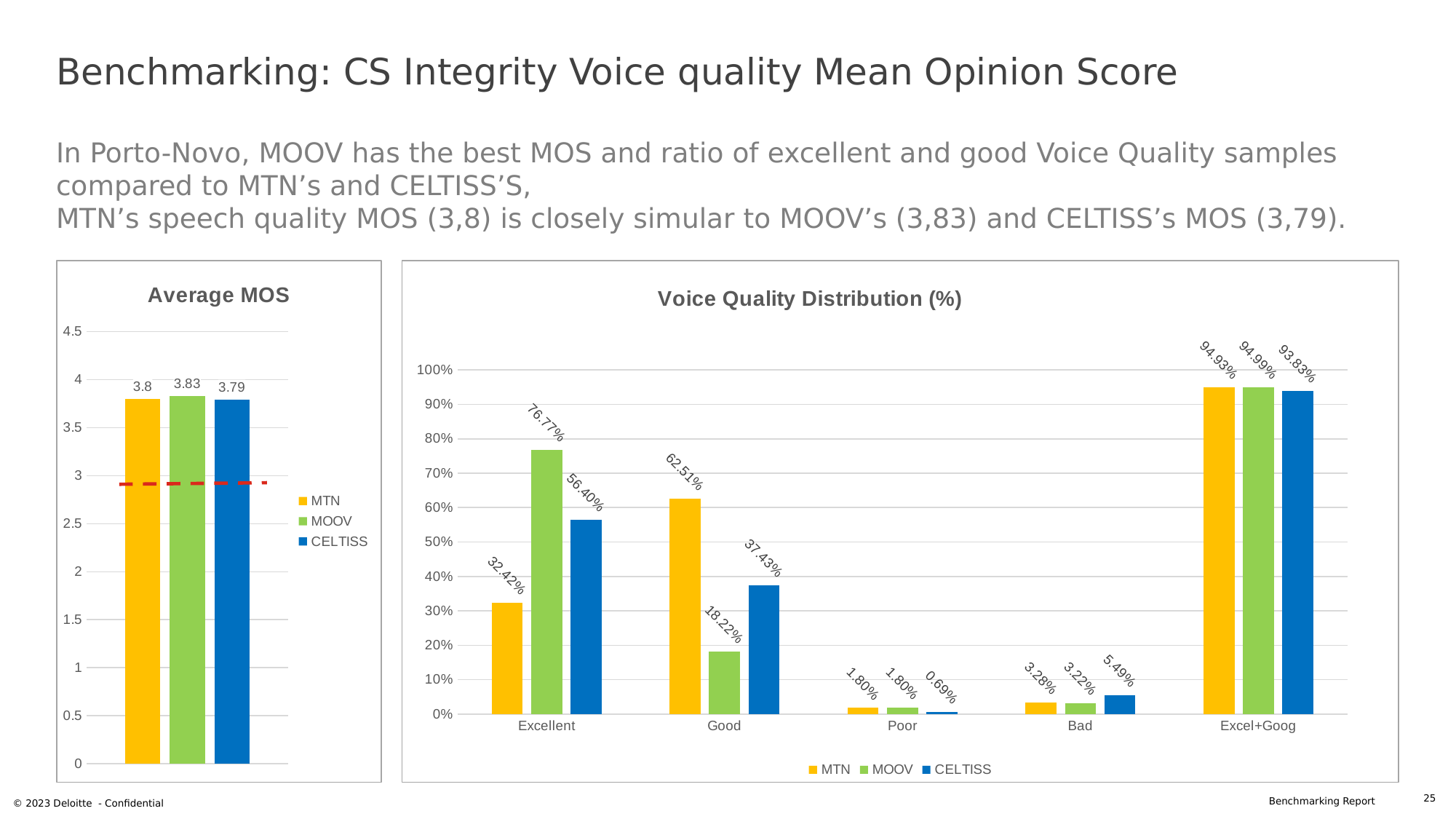

# Benchmarking: CS Integrity Voice quality Mean Opinion Score In Porto-Novo, MOOV has the best MOS and ratio of excellent and good Voice Quality samples compared to MTN’s and CELTISS’S, MTN’s speech quality MOS (3,8) is closely simular to MOOV’s (3,83) and CELTISS’s MOS (3,79).

### Chart: Average MOS

| Category | MTN | MOOV | CELTISS |
|---|---|---|---|
| Avrege MOS | 3.8 | 3.83 | 3.79 |

### Chart: Voice Quality Distribution (%)

| Category | MTN | MOOV | CELTISS |
|---|---|---|---|
| Excellent | 0.3242 | 0.7677 | 0.564 |
| Good | 0.6251 | 0.1822 | 0.3743 |
| Poor | 0.018 | 0.018 | 0.0069 |
| Bad | 0.0328 | 0.0322 | 0.0549 |
| Excel+Goog | 0.9493 | 0.9499000000000001 | 0.9382999999999999 |
25
© 2023 Deloitte  - Confidential